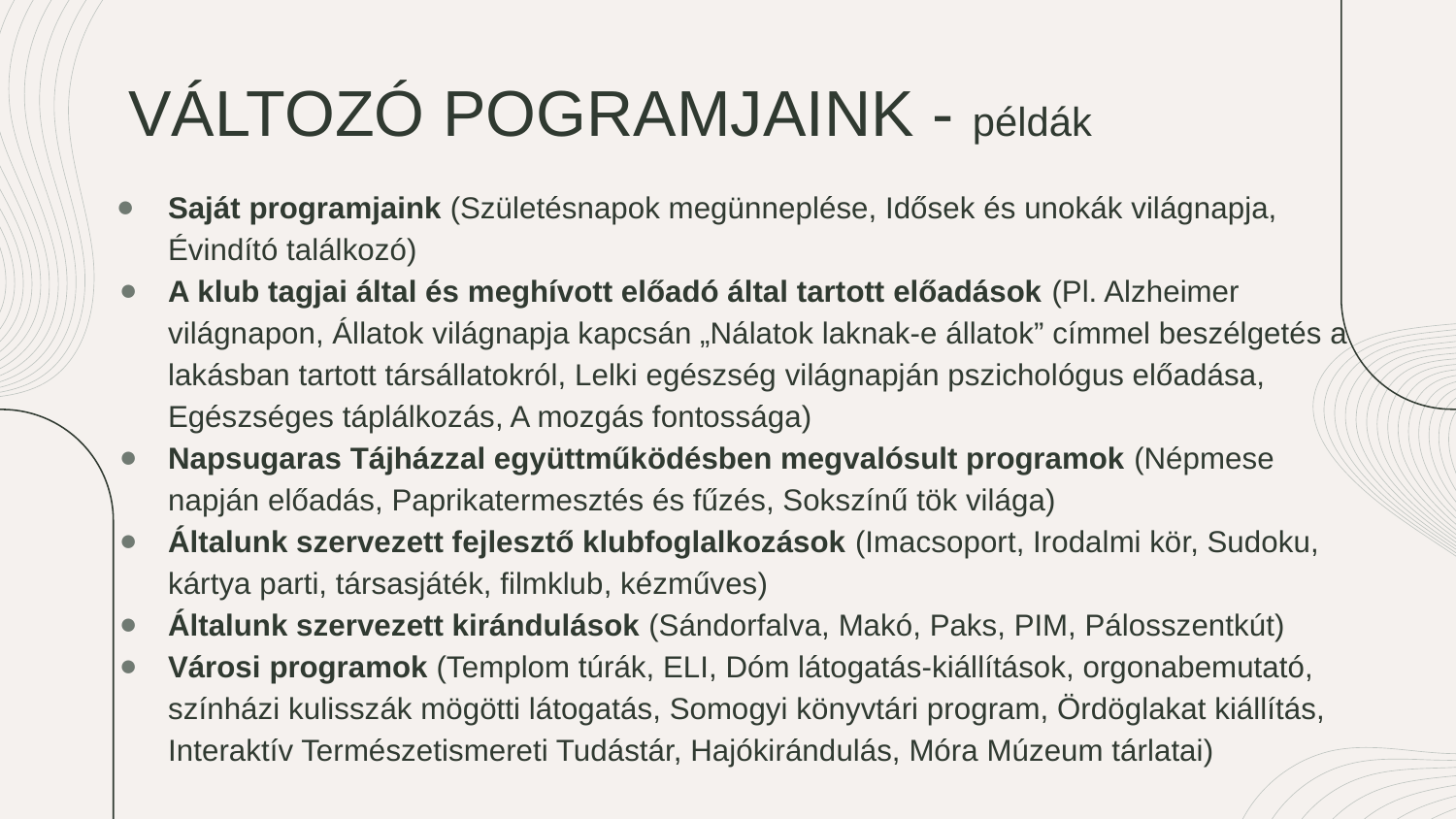

VÁLTOZÓ POGRAMJAINK - példák
# Saját programjaink (Születésnapok megünneplése, Idősek és unokák világnapja, Évindító találkozó)
A klub tagjai által és meghívott előadó által tartott előadások (Pl. Alzheimer világnapon, Állatok világnapja kapcsán „Nálatok laknak-e állatok” címmel beszélgetés a lakásban tartott társállatokról, Lelki egészség világnapján pszichológus előadása, Egészséges táplálkozás, A mozgás fontossága)
Napsugaras Tájházzal együttműködésben megvalósult programok (Népmese napján előadás, Paprikatermesztés és fűzés, Sokszínű tök világa)
Általunk szervezett fejlesztő klubfoglalkozások (Imacsoport, Irodalmi kör, Sudoku, kártya parti, társasjáték, filmklub, kézműves)
Általunk szervezett kirándulások (Sándorfalva, Makó, Paks, PIM, Pálosszentkút)
Városi programok (Templom túrák, ELI, Dóm látogatás-kiállítások, orgonabemutató, színházi kulisszák mögötti látogatás, Somogyi könyvtári program, Ördöglakat kiállítás, Interaktív Természetismereti Tudástár, Hajókirándulás, Móra Múzeum tárlatai)